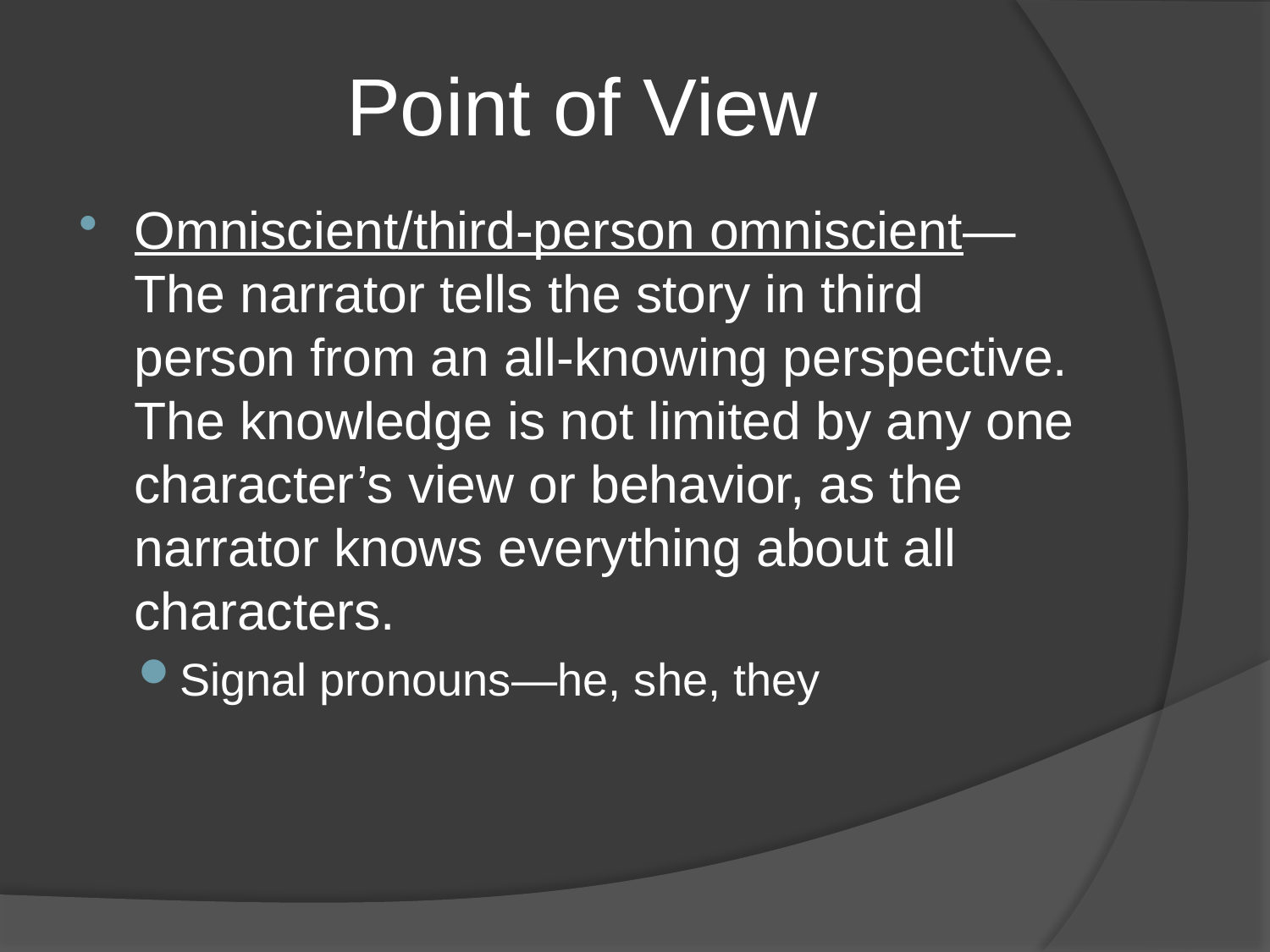

# Point of View
Omniscient/third-person omniscient—The narrator tells the story in third person from an all-knowing perspective. The knowledge is not limited by any one character’s view or behavior, as the narrator knows everything about all characters.
Signal pronouns—he, she, they